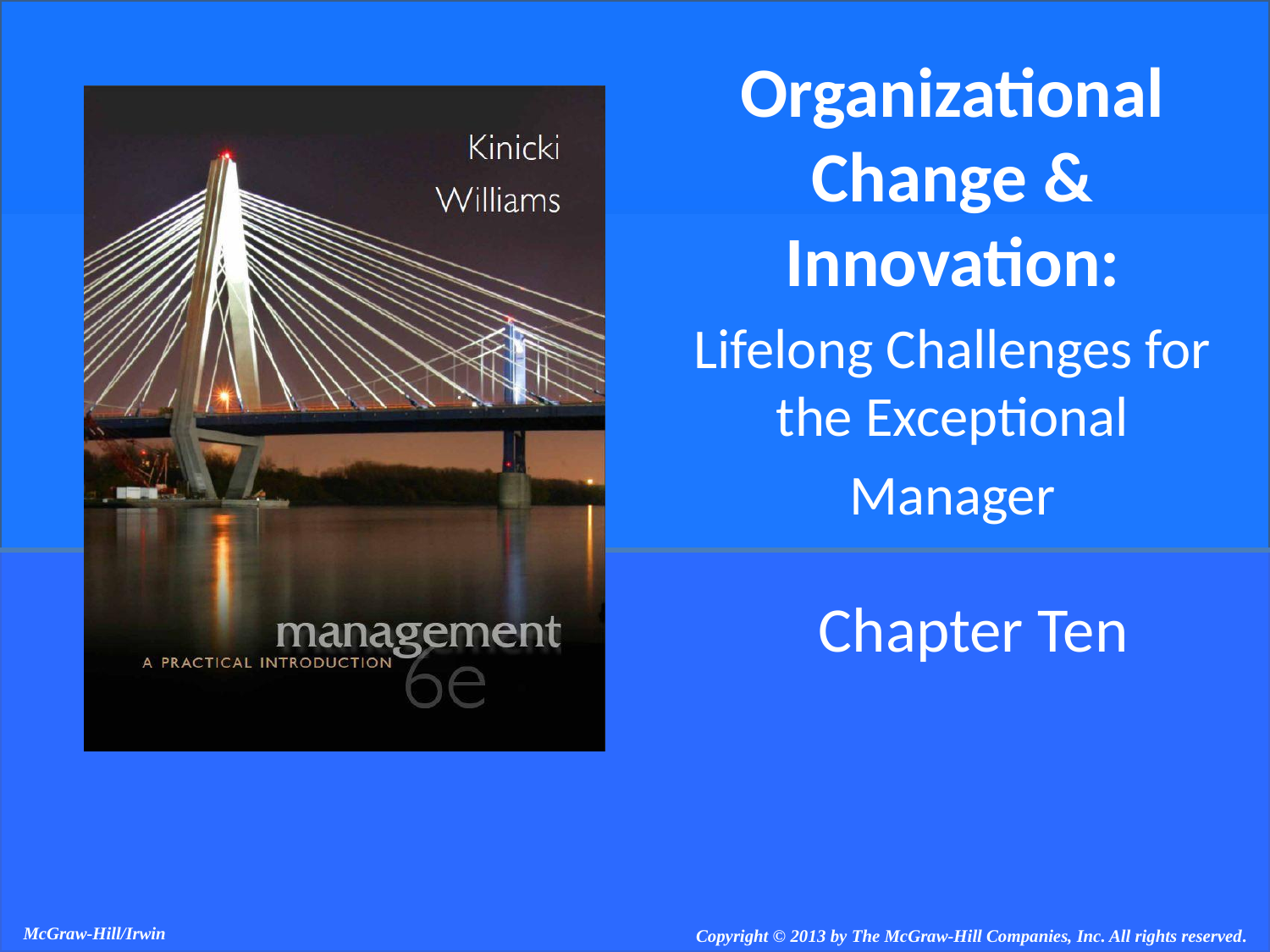

Organizational Change & Innovation:
Lifelong Challenges for the Exceptional
Manager
# Chapter Ten
McGraw-Hill/Irwin
Copyright © 2013 by The McGraw-Hill Companies, Inc. All rights reserved.